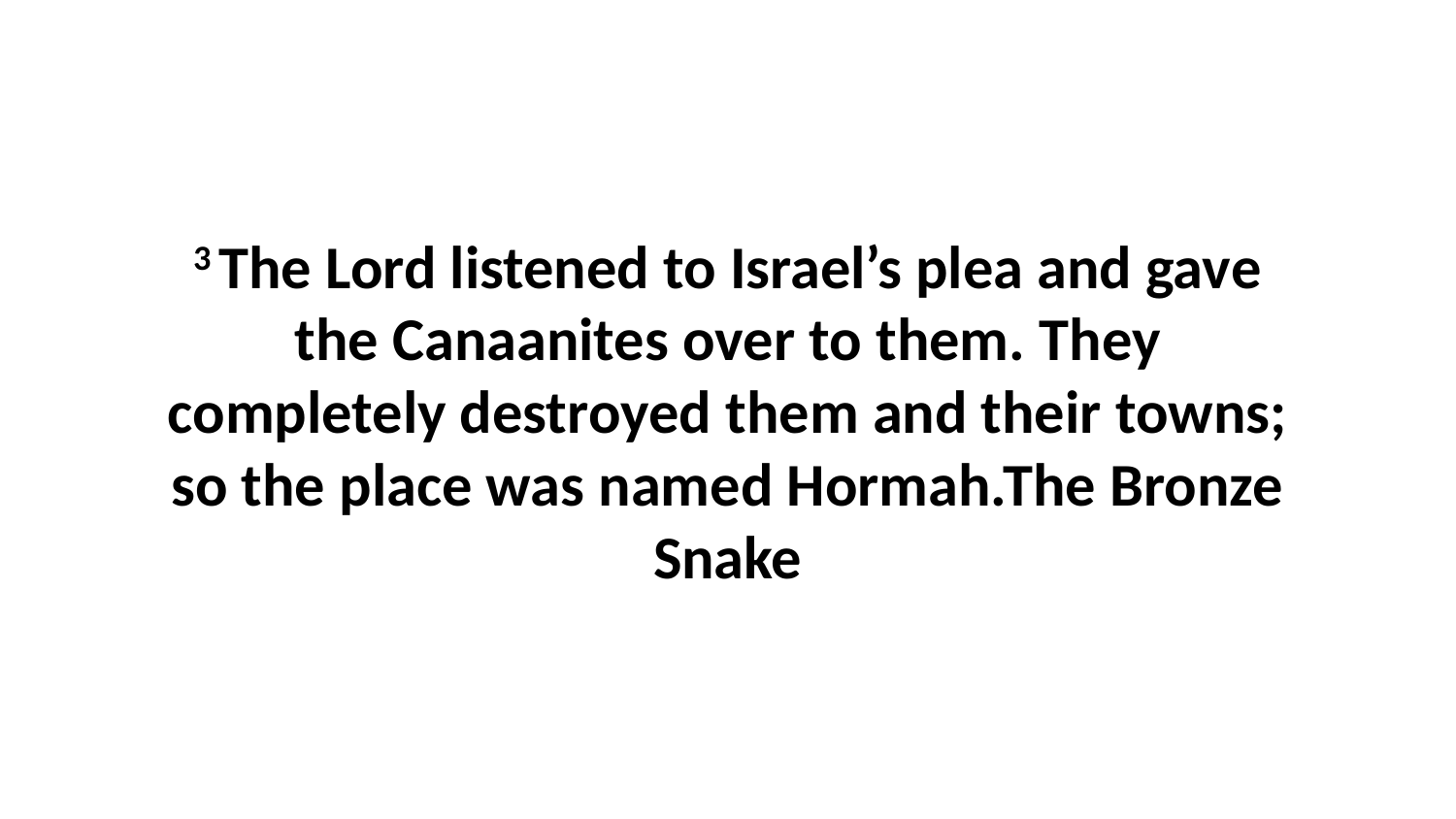

3 The Lord listened to Israel’s plea and gave the Canaanites over to them. They completely destroyed them and their towns; so the place was named Hormah.The Bronze Snake